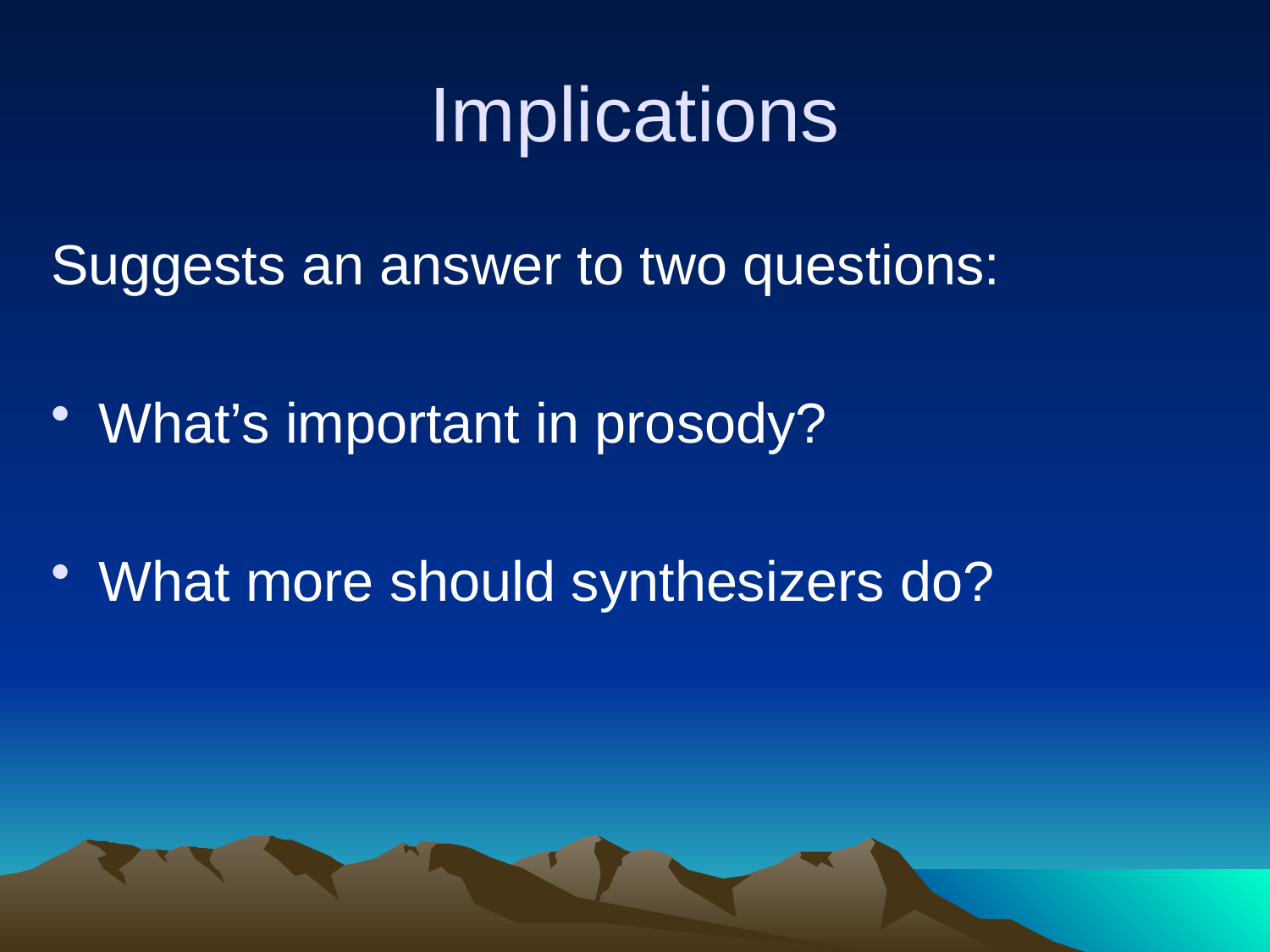

# Implications
Suggests an answer to two questions:

What’s important in prosody?

What more should synthesizers do?